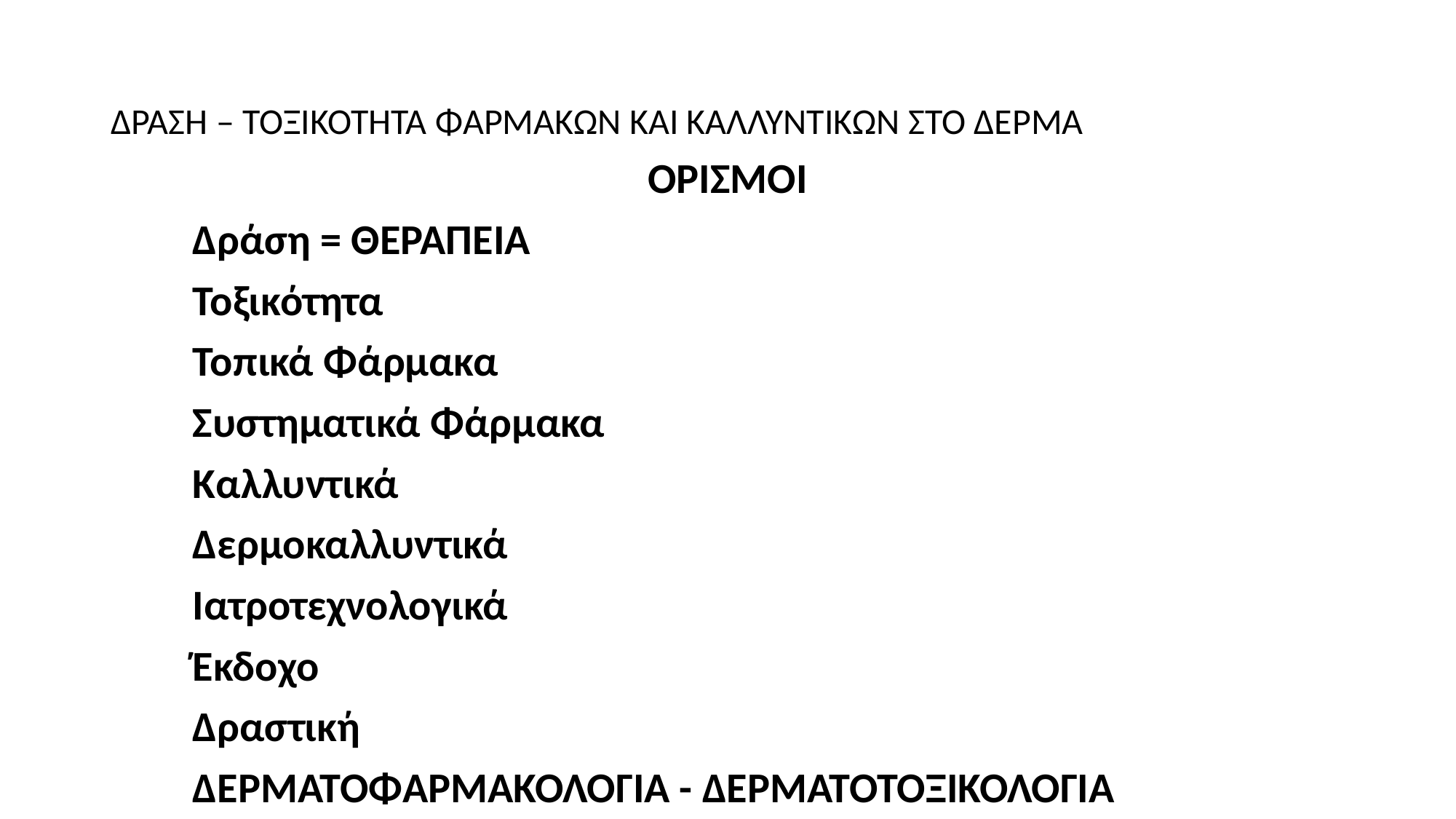

# ΔΡΑΣΗ – ΤΟΞΙΚΟΤΗΤΑ ΦΑΡΜΑΚΩΝ ΚΑΙ ΚΑΛΛΥΝΤΙΚΩΝ ΣΤΟ ΔΕΡΜΑ
ΟΡΙΣΜΟΙ
Δράση = ΘΕΡΑΠΕΙΑ
Τοξικότητα
Τοπικά Φάρμακα
Συστηματικά Φάρμακα
Καλλυντικά
Δερμοκαλλυντικά
Ιατροτεχνολογικά
Έκδοχο
Δραστική
ΔΕΡΜΑΤΟΦΑΡΜΑΚΟΛΟΓΙΑ - ΔΕΡΜΑΤΟΤΟΞΙΚΟΛΟΓΙΑ